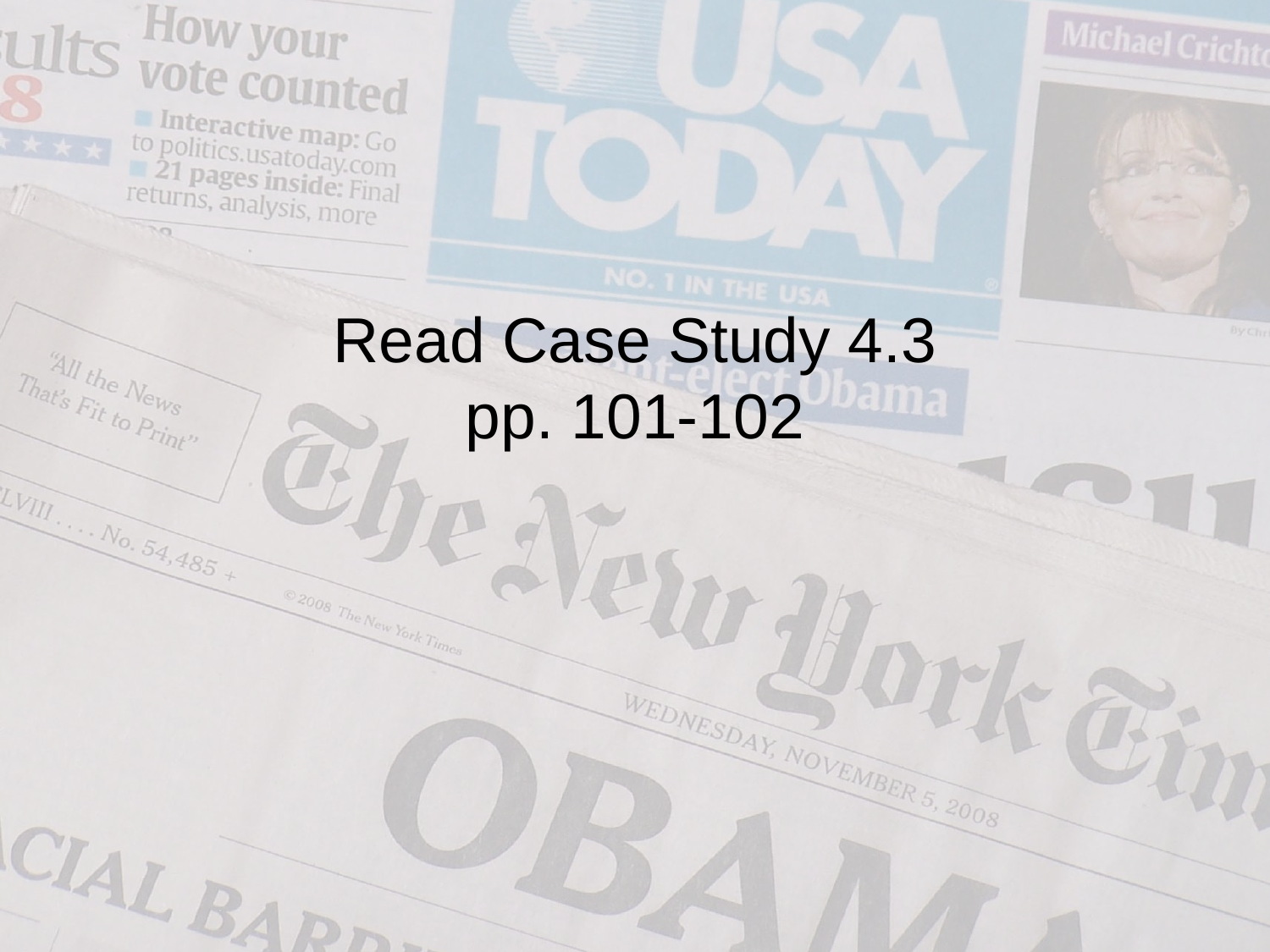

# Read Case Study 4.3 pp. 101-102